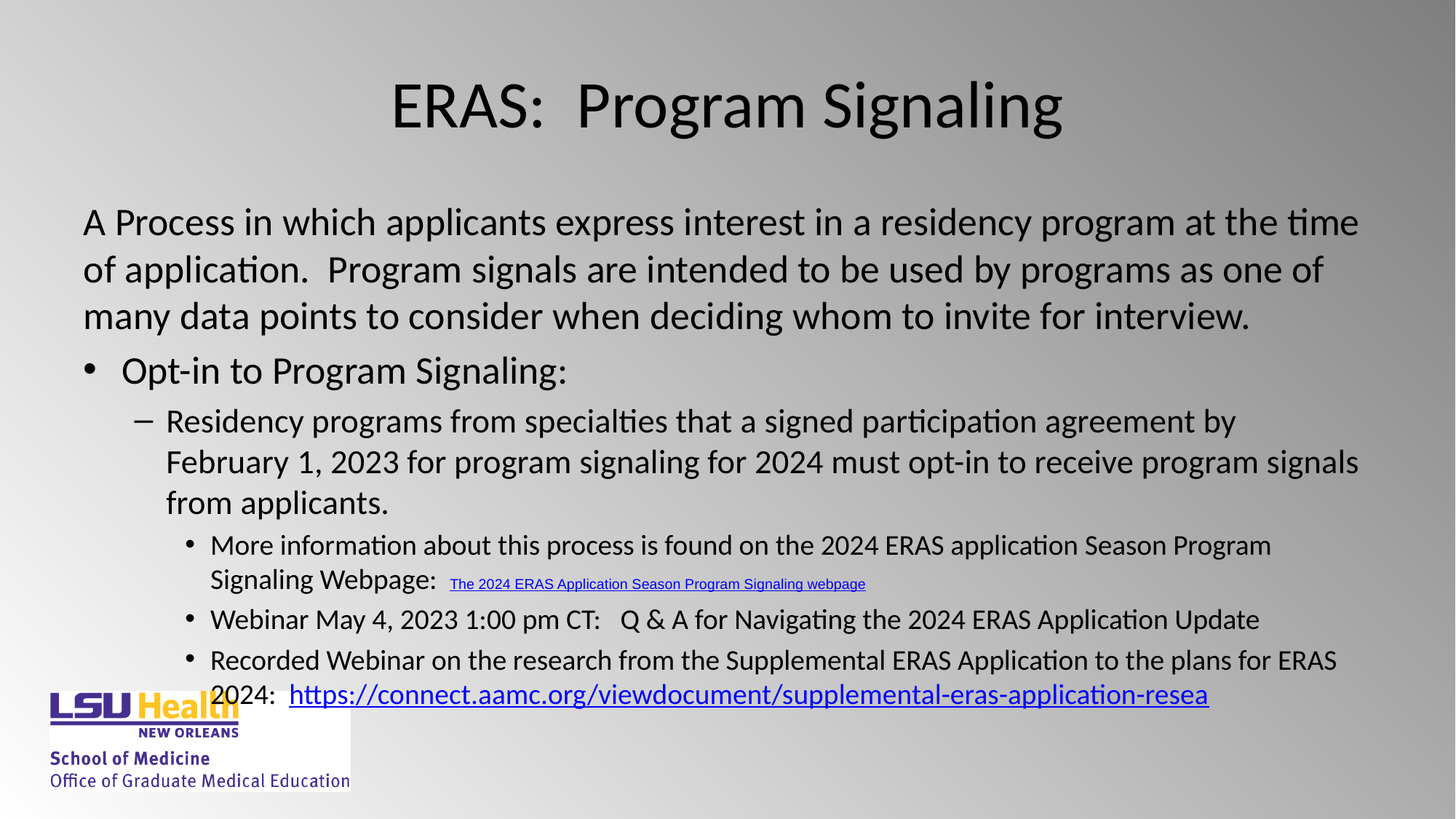

# ERAS:  Program Signaling
A Process in which applicants express interest in a residency program at the time of application.  Program signals are intended to be used by programs as one of many data points to consider when deciding whom to invite for interview.
Opt-in to Program Signaling:
Residency programs from specialties that a signed participation agreement by February 1, 2023 for program signaling for 2024 must opt-in to receive program signals from applicants.
More information about this process is found on the 2024 ERAS application Season Program Signaling Webpage:  The 2024 ERAS Application Season Program Signaling webpage
Webinar May 4, 2023 1:00 pm CT:   Q & A for Navigating the 2024 ERAS Application Update
Recorded Webinar on the research from the Supplemental ERAS Application to the plans for ERAS 2024:  https://connect.aamc.org/viewdocument/supplemental-eras-application-resea